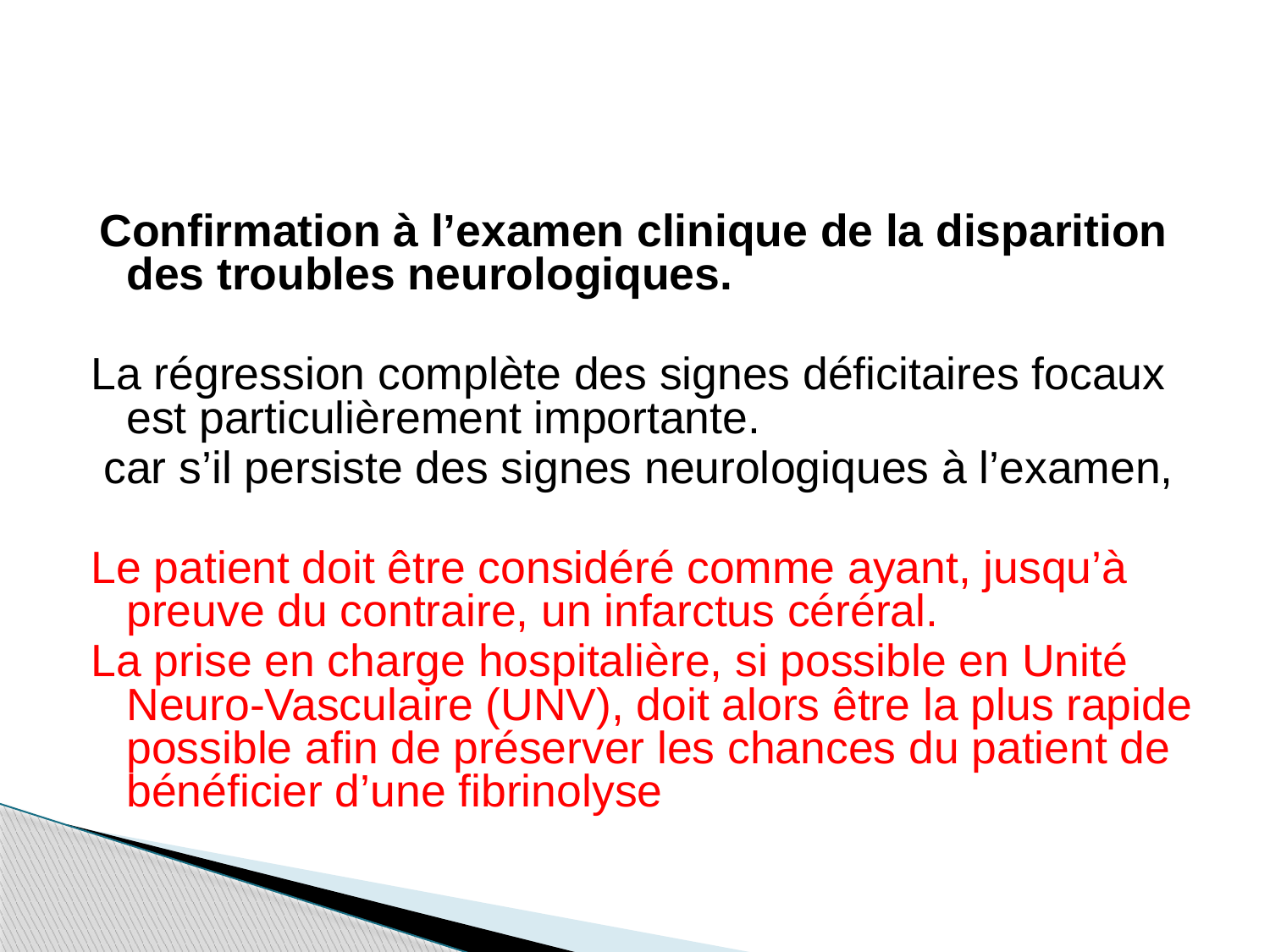

#
 Confirmation à l’examen clinique de la disparition des troubles neurologiques.

La régression complète des signes déficitaires focaux est particulièrement importante.
 car s’il persiste des signes neurologiques à l’examen,

Le patient doit être considéré comme ayant, jusqu’à preuve du contraire, un infarctus céréral.
La prise en charge hospitalière, si possible en Unité Neuro-Vasculaire (UNV), doit alors être la plus rapide possible afin de préserver les chances du patient de bénéficier d’une fibrinolyse